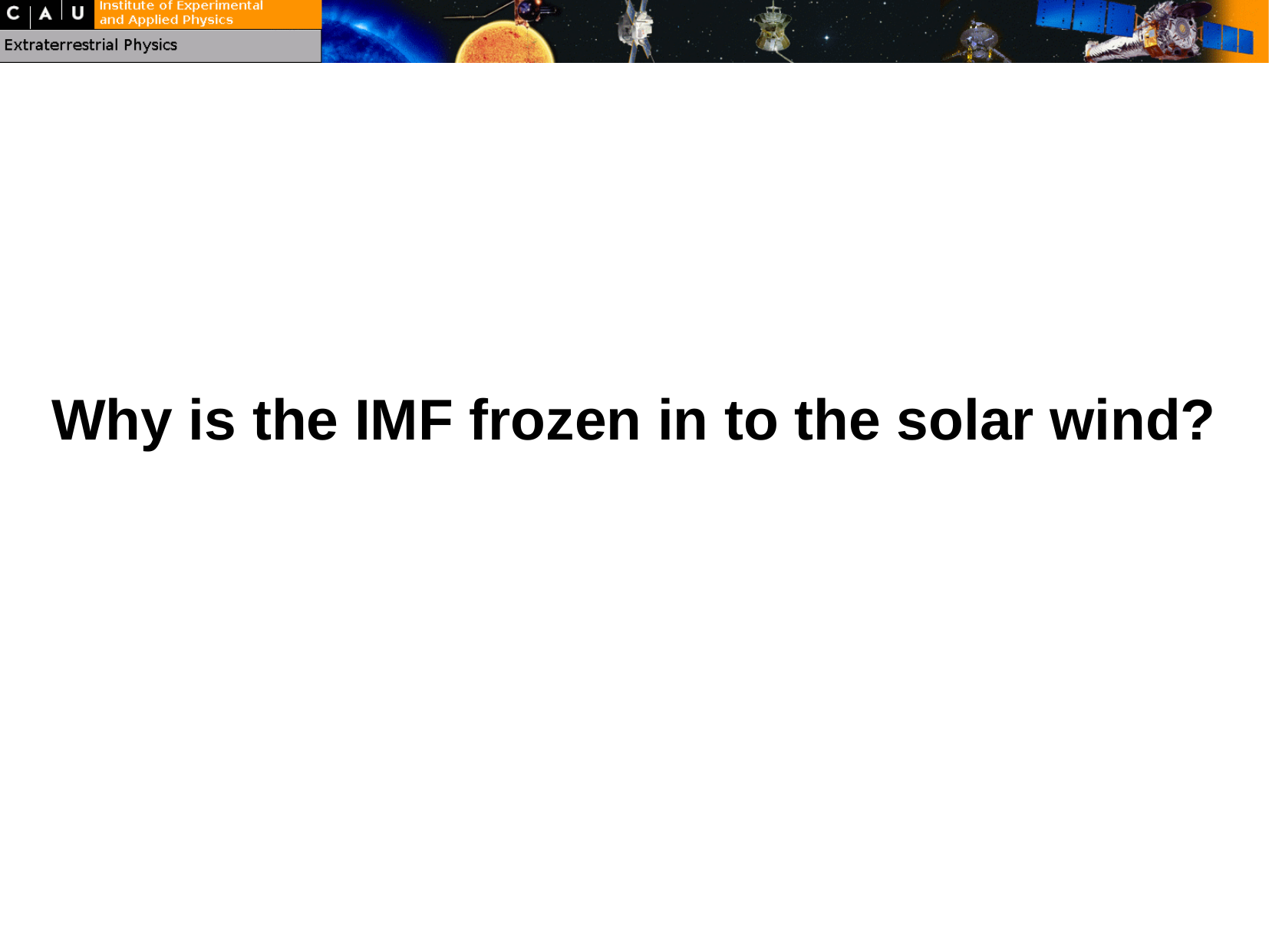

Why is the IMF frozen in to the solar wind?